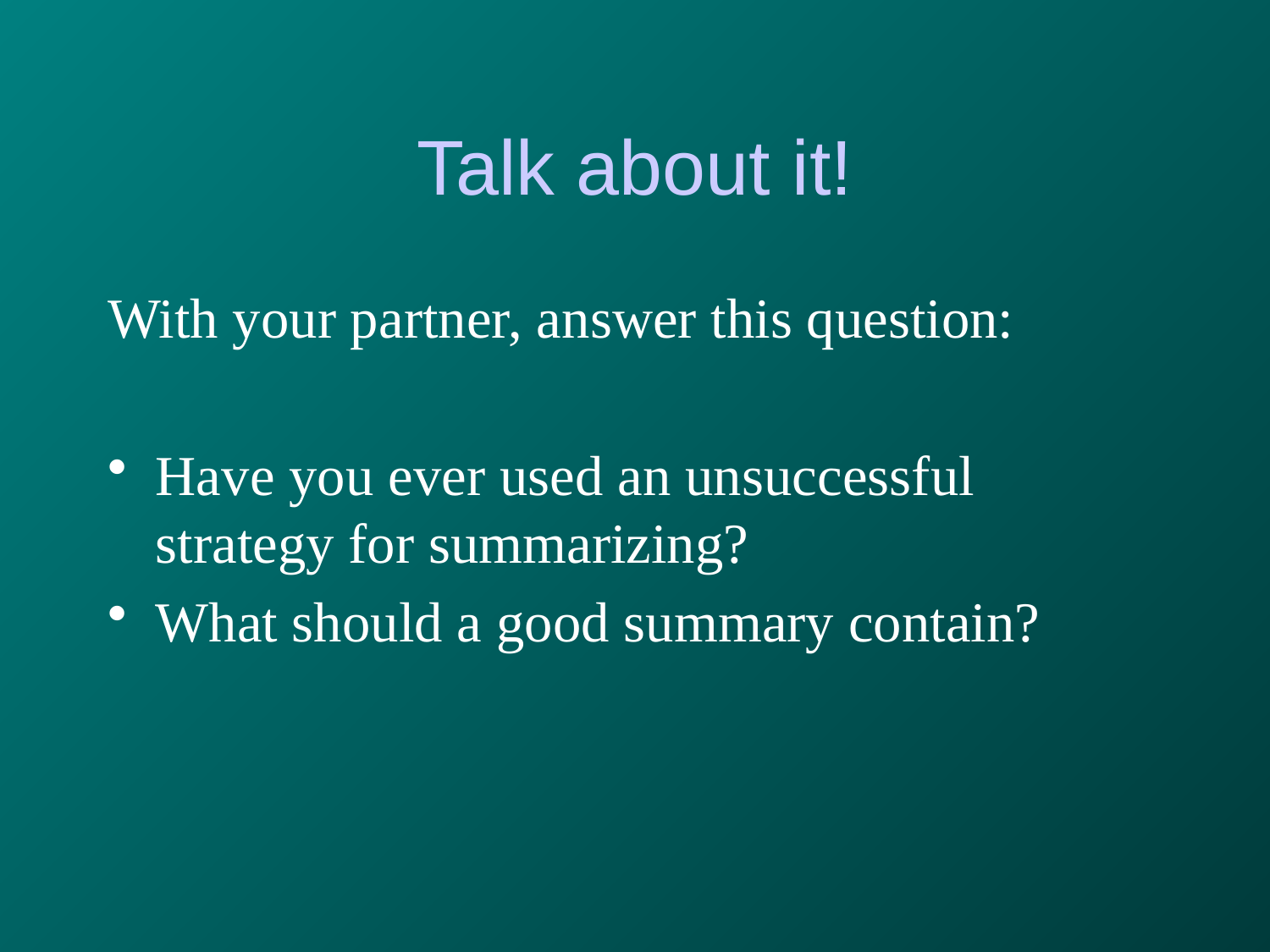

# Talk about it!
With your partner, answer this question:

Have you ever used an unsuccessful  strategy for summarizing?
What should a good summary contain?